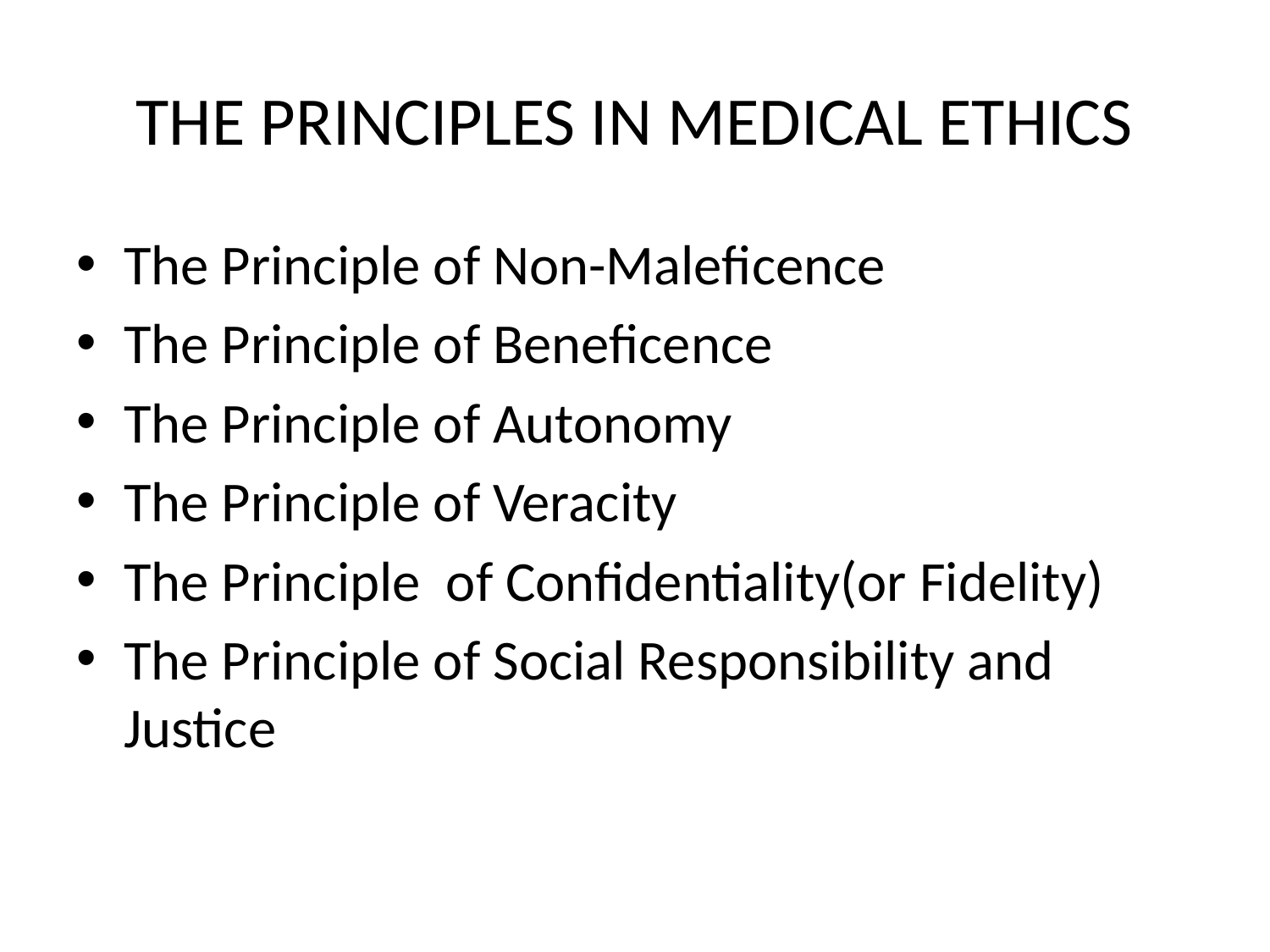

# THE PRINCIPLES IN MEDICAL ETHICS
The Principle of Non-Maleficence
The Principle of Beneficence
The Principle of Autonomy
The Principle of Veracity
The Principle  of Confidentiality(or Fidelity)
The Principle of Social Responsibility and Justice